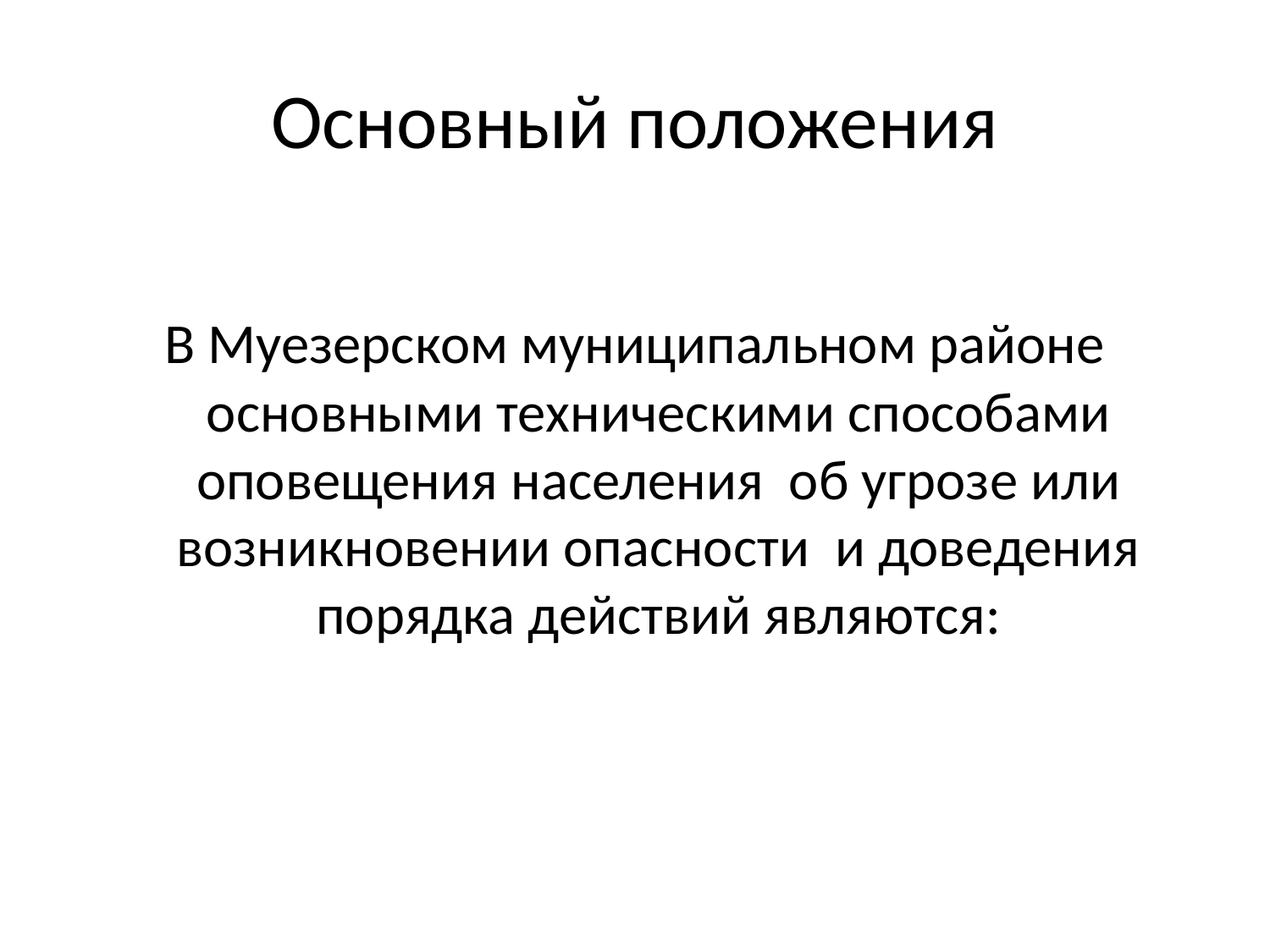

# Основный положения

В Муезерском муниципальном районе основными техническими способами оповещения населения  об угрозе или возникновении опасности  и доведения порядка действий являются: